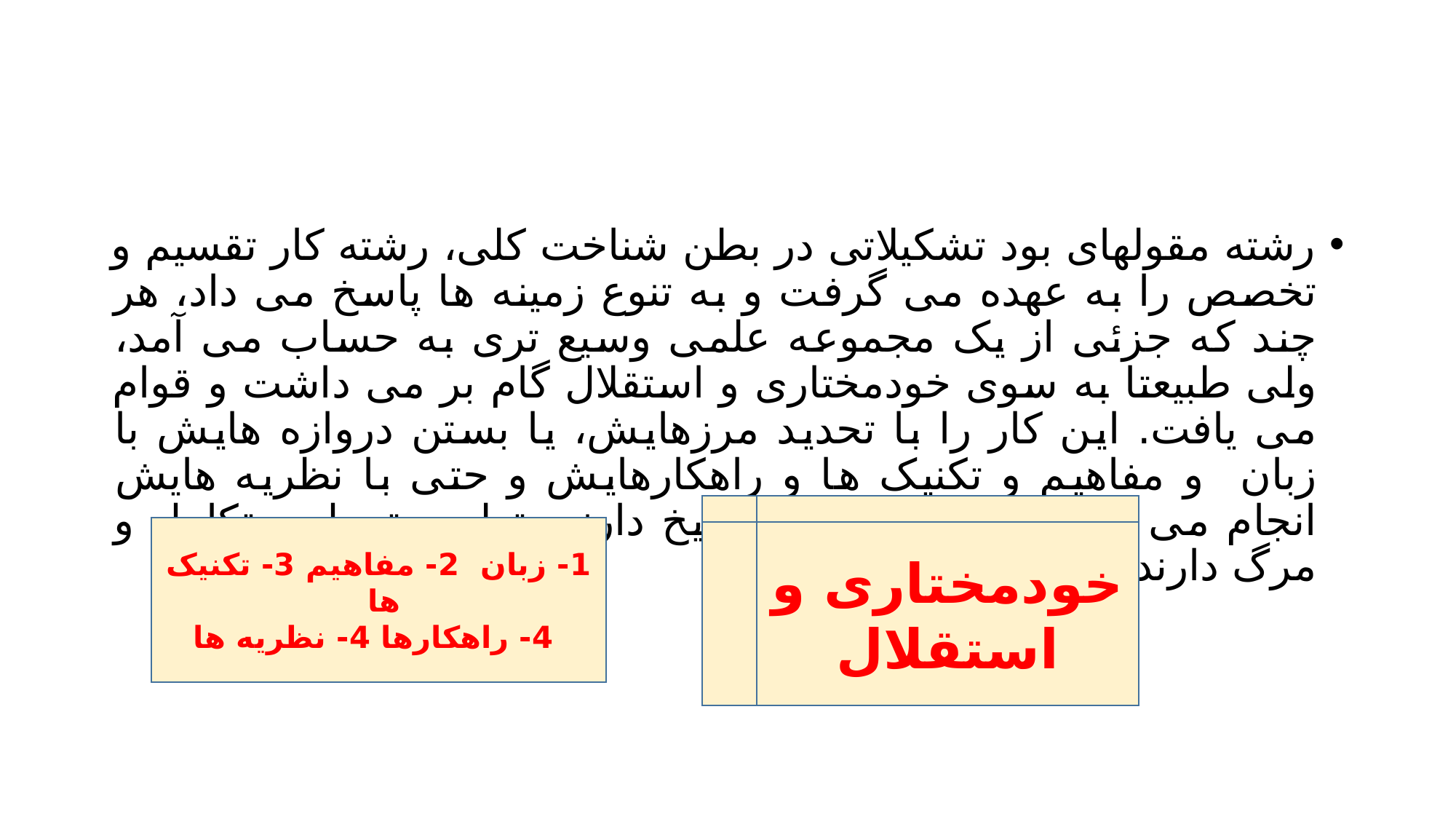

#
رشته مقولهای بود تشکیلاتی در بطن شناخت کلی، رشته کار تقسیم و تخصص را به عهده می گرفت و به تنوع زمینه ها پاسخ می داد، هر چند که جزئی از یک مجموعه علمی وسیع تری به حساب می آمد، ولی طبیعتا به سوی خودمختاری و استقلال گام بر می داشت و قوام می یافت. این کار را با تحدید مرزهایش، یا بستن دروازه هایش با زبان  و مفاهیم و تکنیک ها و راهکارهایش و حتی با نظریه هایش انجام می داد. رشته ها هر یک تاریخ دارند، تولد و تحول و تکامل و مرگ دارند.
خودمختاری و استقلال
1- زبان  2- مفاهیم 3- تکنیک ها
 4- راهکارها 4- نظریه ها